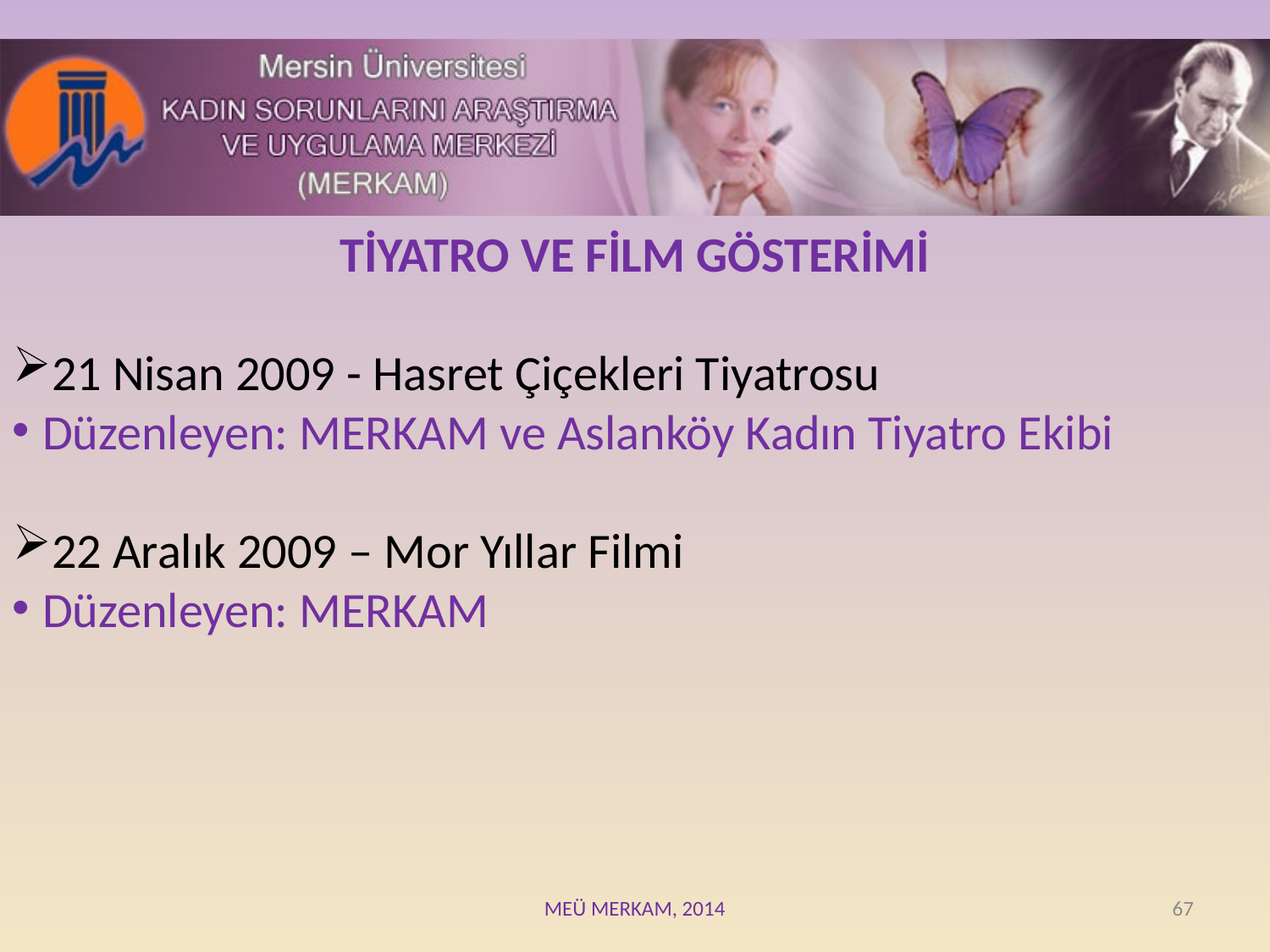

TİYATRO VE FİLM GÖSTERİMİ

21 Nisan 2009 - Hasret Çiçekleri Tiyatrosu
Düzenleyen: MERKAM ve Aslanköy Kadın Tiyatro Ekibi

22 Aralık 2009 – Mor Yıllar Filmi
Düzenleyen: MERKAM

MEÜ MERKAM, 2014
67